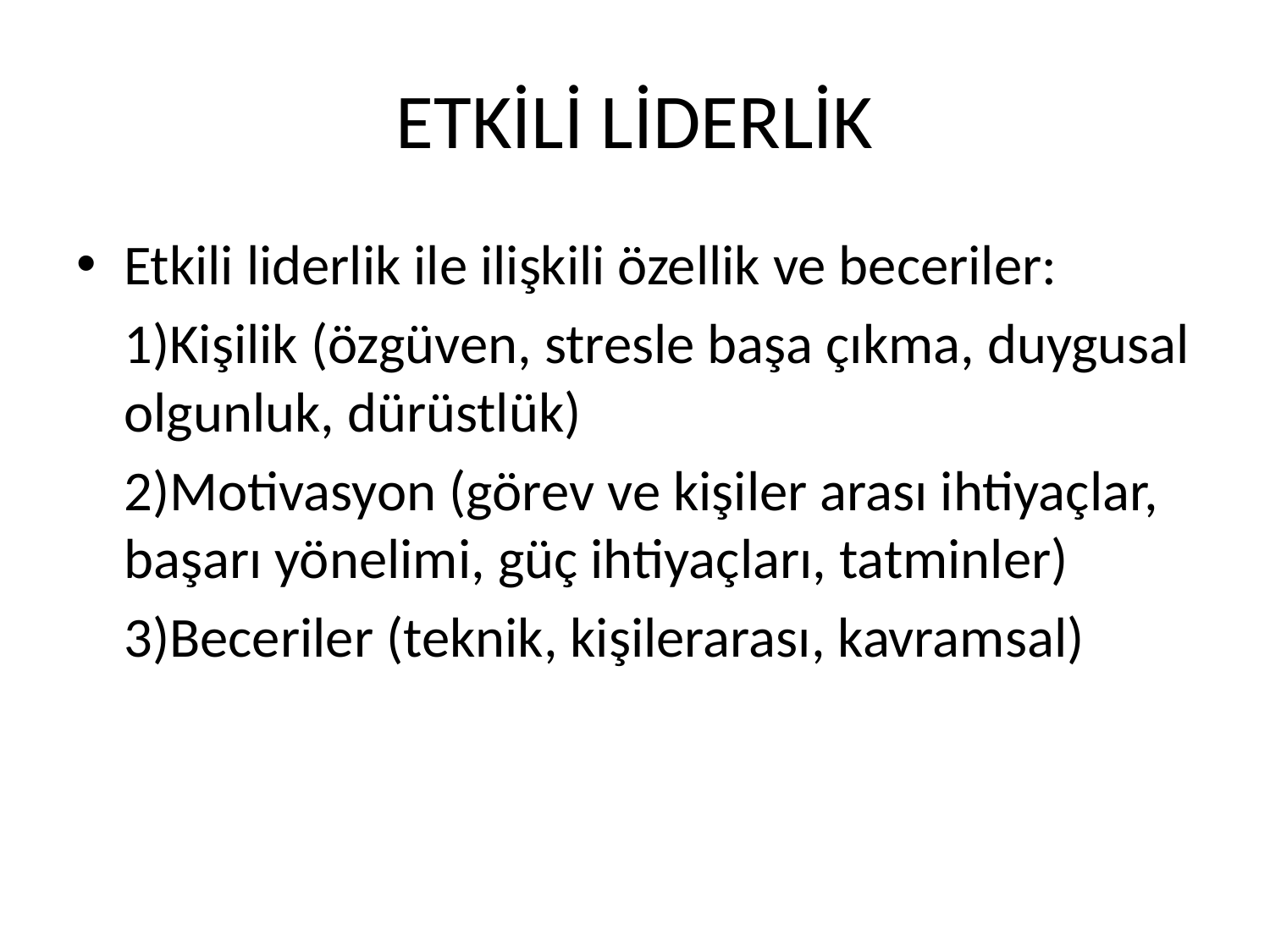

# ETKİLİ LİDERLİK
Etkili liderlik ile ilişkili özellik ve beceriler:
	1)Kişilik (özgüven, stresle başa çıkma, duygusal olgunluk, dürüstlük)
	2)Motivasyon (görev ve kişiler arası ihtiyaçlar, başarı yönelimi, güç ihtiyaçları, tatminler)
	3)Beceriler (teknik, kişilerarası, kavramsal)